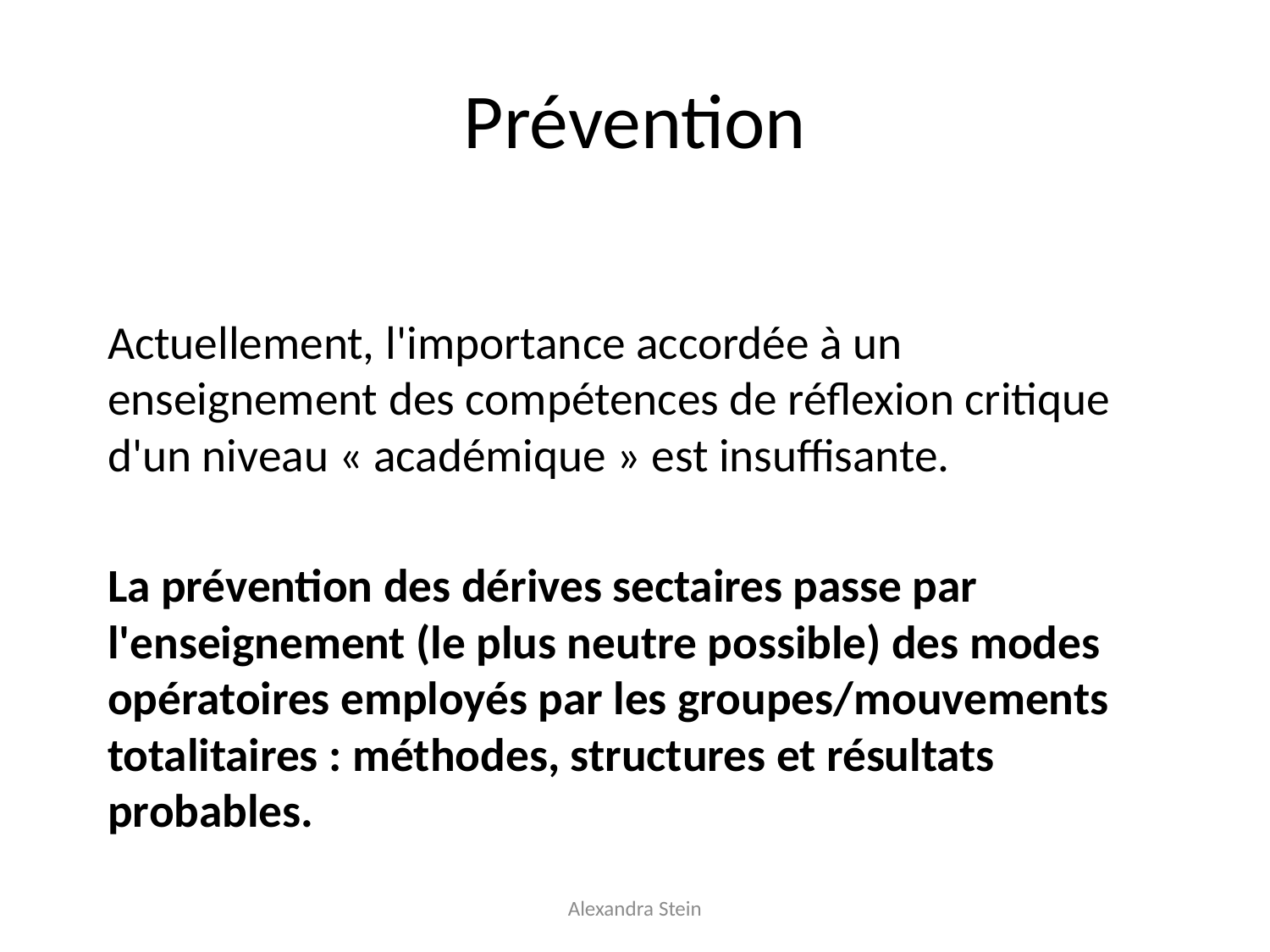

Prévention
Actuellement, l'importance accordée à un enseignement des compétences de réflexion critique d'un niveau « académique » est insuffisante.

La prévention des dérives sectaires passe par l'enseignement (le plus neutre possible) des modes opératoires employés par les groupes/mouvements totalitaires : méthodes, structures et résultats probables.

Alexandra Stein